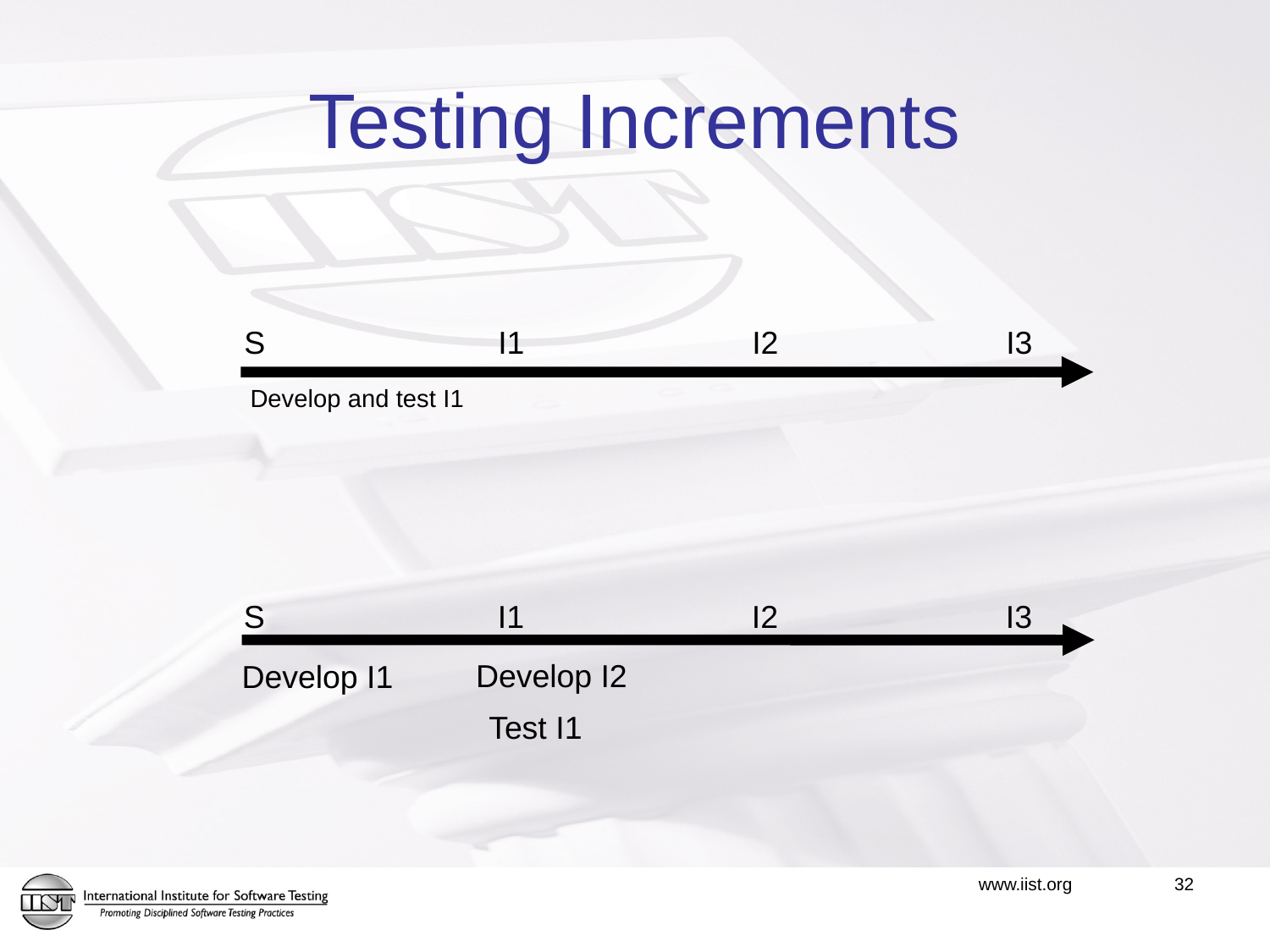

# Testing Increments
S		I1		I2		I3

Develop and test I1
S		I1		I2		I3

Develop I2
Develop I1
Test I1
32